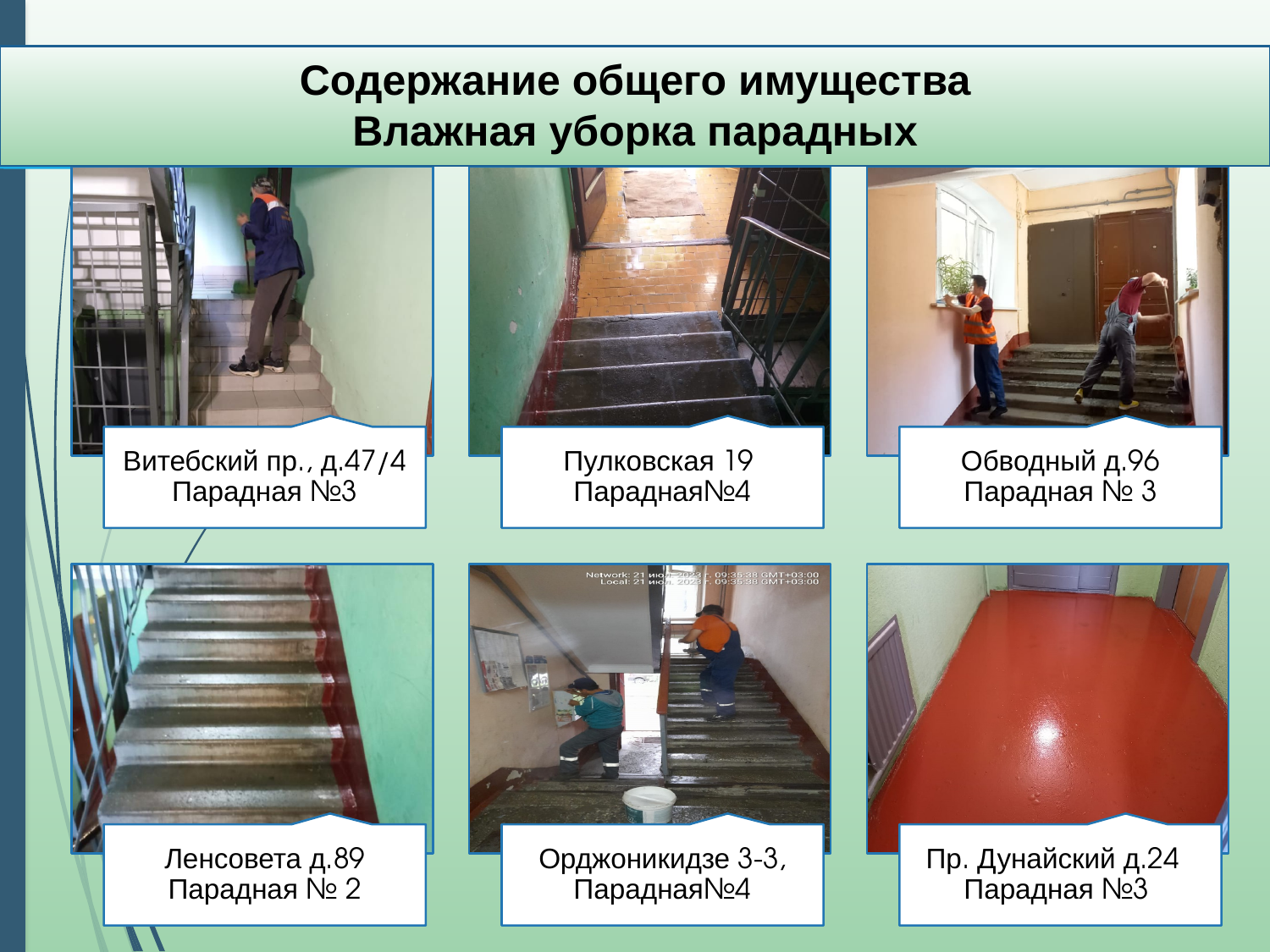

Содержание общего имущества
Влажная уборка парадных
Витебский пр., д.47/4 Парадная №3
Пулковская 19  Парадная№4
Обводный д.96 Парадная № 3
Ленсовета д.89 Парадная № 2
Орджоникидзе 3-3, Парадная№4
Пр. Дунайский д.24   Парадная №3